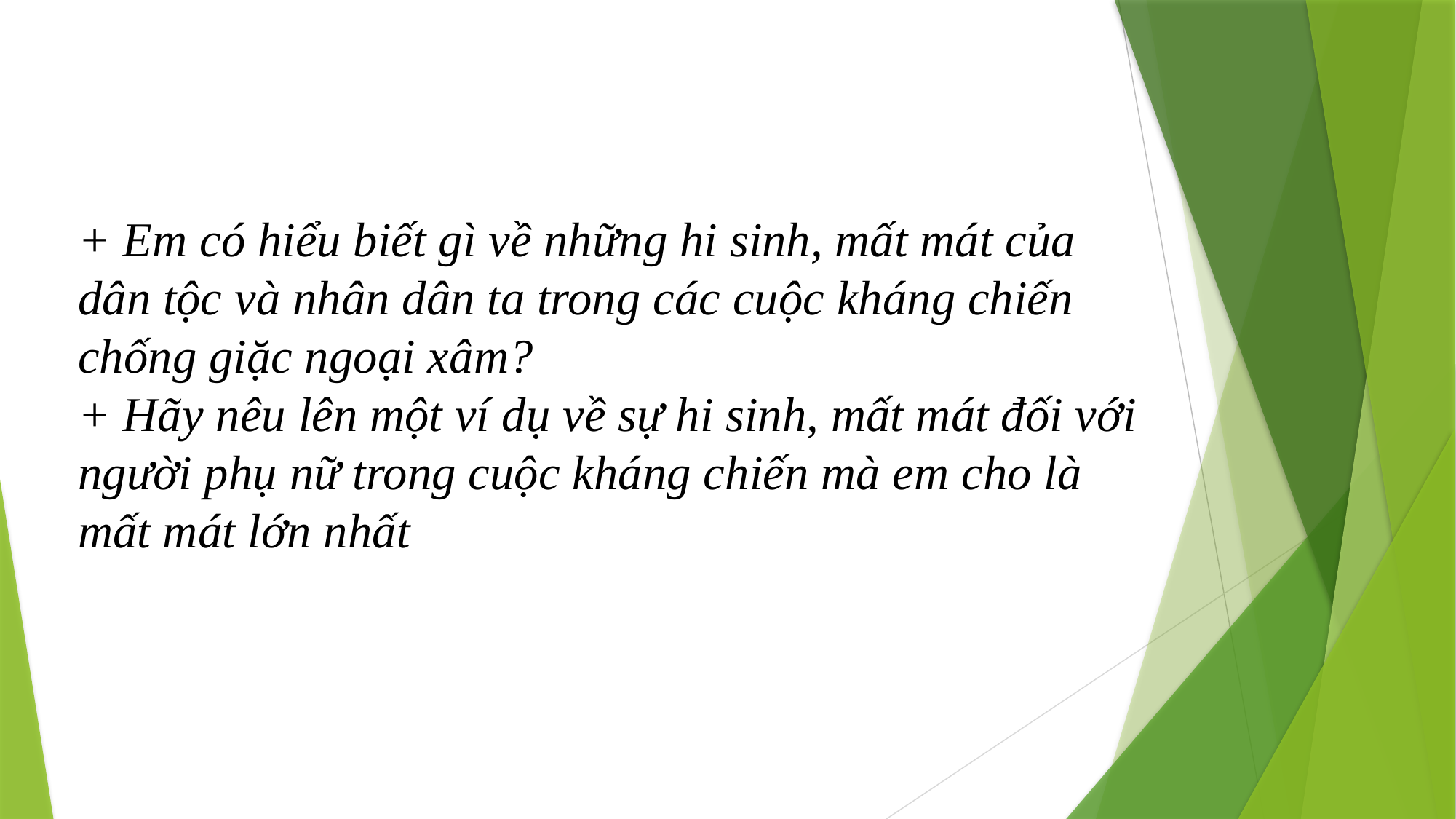

+ Em có hiểu biết gì về những hi sinh, mất mát của dân tộc và nhân dân ta trong các cuộc kháng chiến chống giặc ngoại xâm?
+ Hãy nêu lên một ví dụ về sự hi sinh, mất mát đối với người phụ nữ trong cuộc kháng chiến mà em cho là mất mát lớn nhất